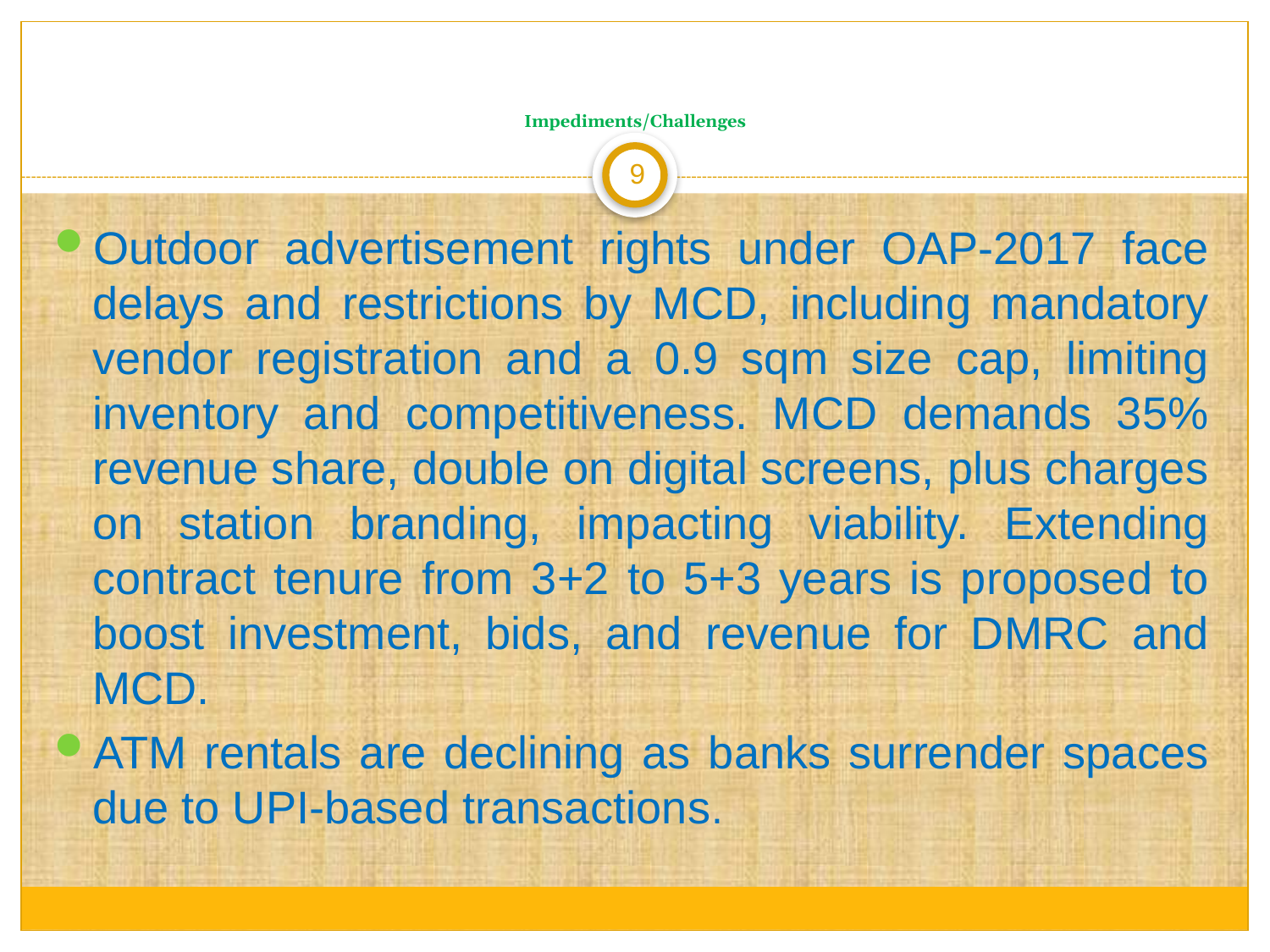

# Impediments/Challenges
9
Outdoor advertisement rights under OAP-2017 face delays and restrictions by MCD, including mandatory vendor registration and a 0.9 sqm size cap, limiting inventory and competitiveness. MCD demands 35% revenue share, double on digital screens, plus charges on station branding, impacting viability. Extending contract tenure from 3+2 to 5+3 years is proposed to boost investment, bids, and revenue for DMRC and MCD.
ATM rentals are declining as banks surrender spaces due to UPI-based transactions.